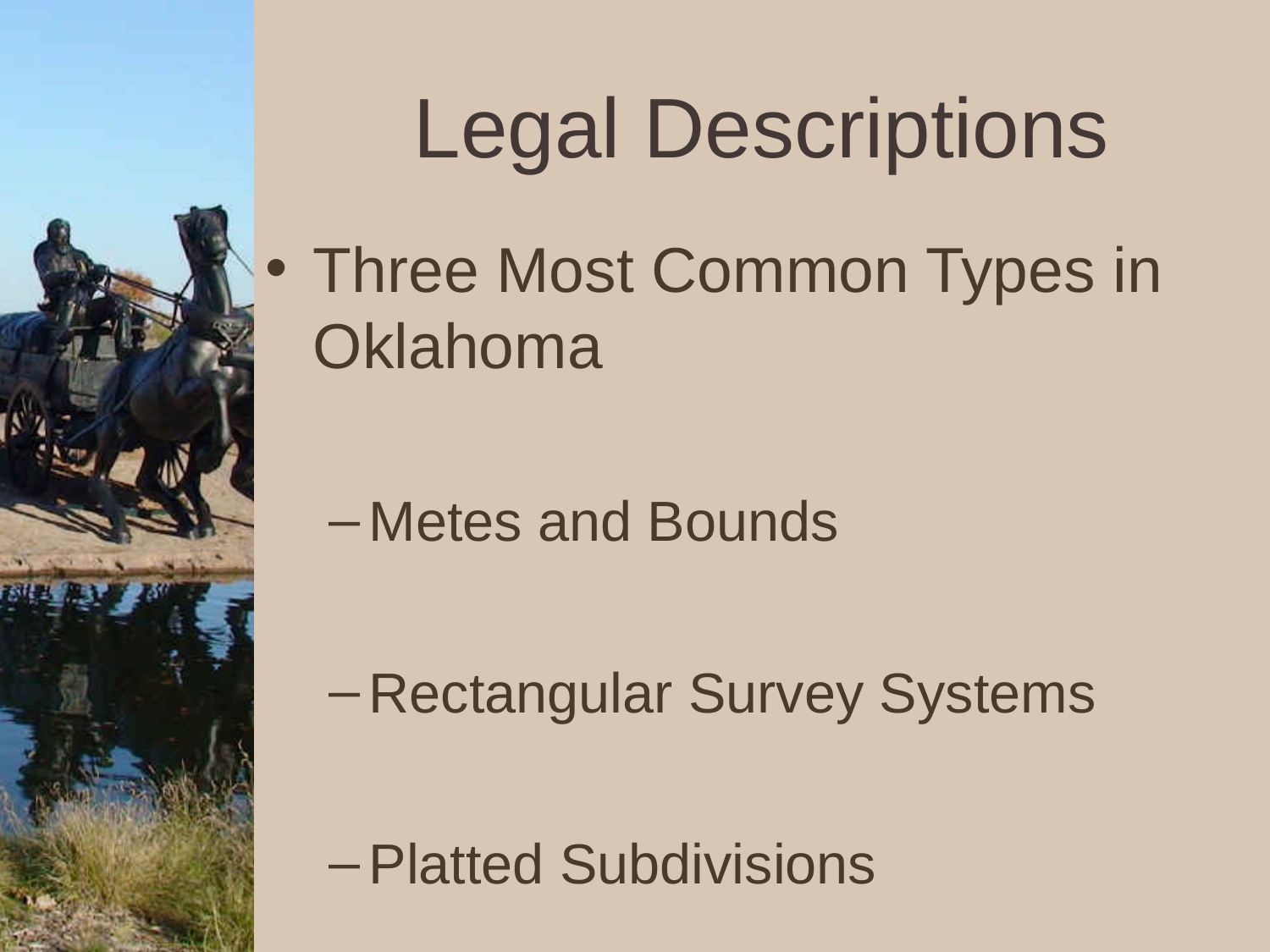

# Legal Descriptions
Three Most Common Types in Oklahoma

Metes and Bounds

Rectangular Survey Systems

Platted Subdivisions